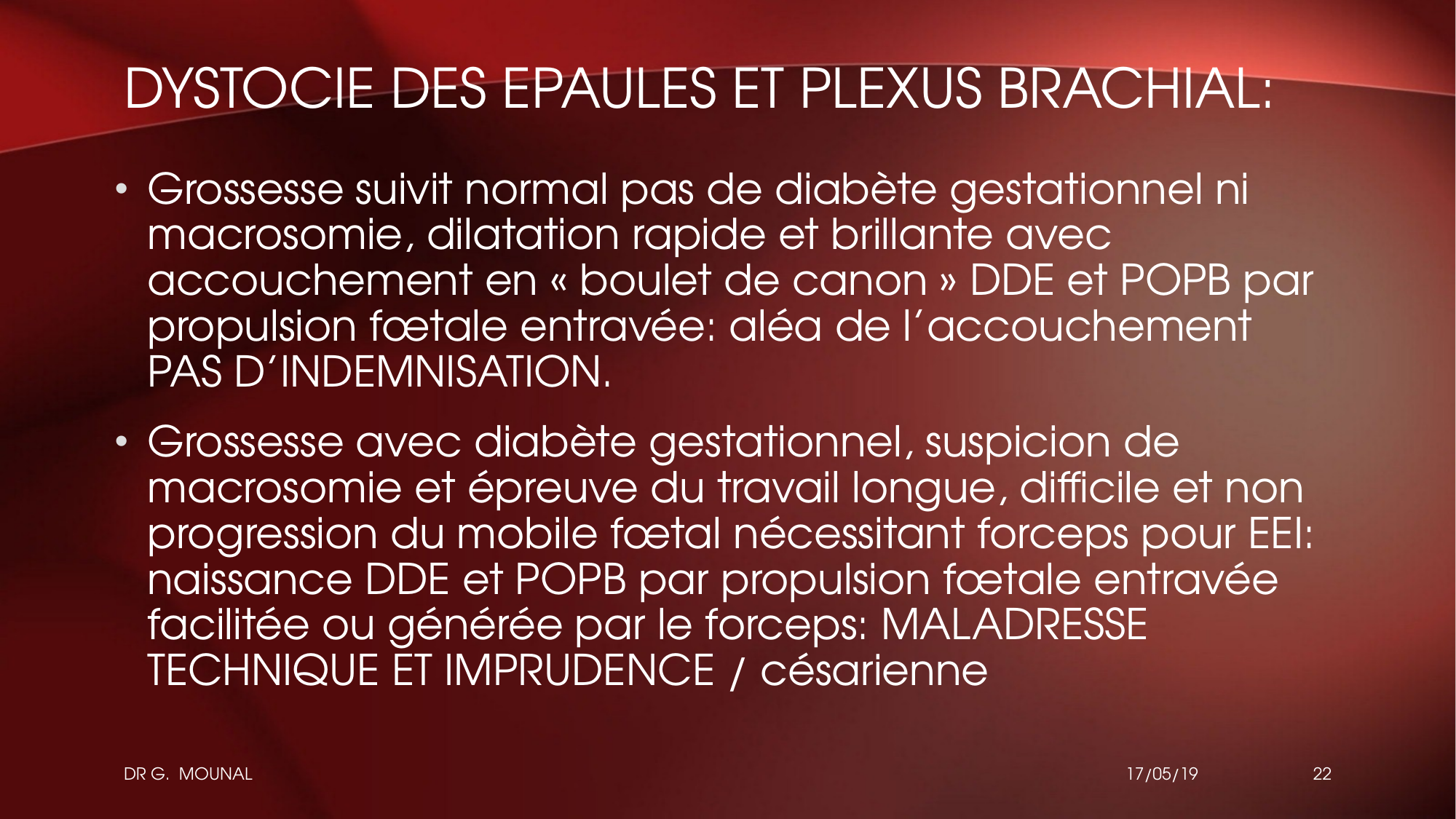

# Dystocie des epaules et plexus brachial:
Grossesse suivit normal pas de diabète gestationnel ni macrosomie, dilatation rapide et brillante avec accouchement en « boulet de canon » DDE et POPB par propulsion fœtale entravée: aléa de l’accouchement PAS D’INDEMNISATION.
Grossesse avec diabète gestationnel, suspicion de macrosomie et épreuve du travail longue, difficile et non progression du mobile fœtal nécessitant forceps pour EEI: naissance DDE et POPB par propulsion fœtale entravée facilitée ou générée par le forceps: MALADRESSE  TECHNIQUE ET IMPRUDENCE / césarienne
DR G.  MOUNAL
17/05/19
22